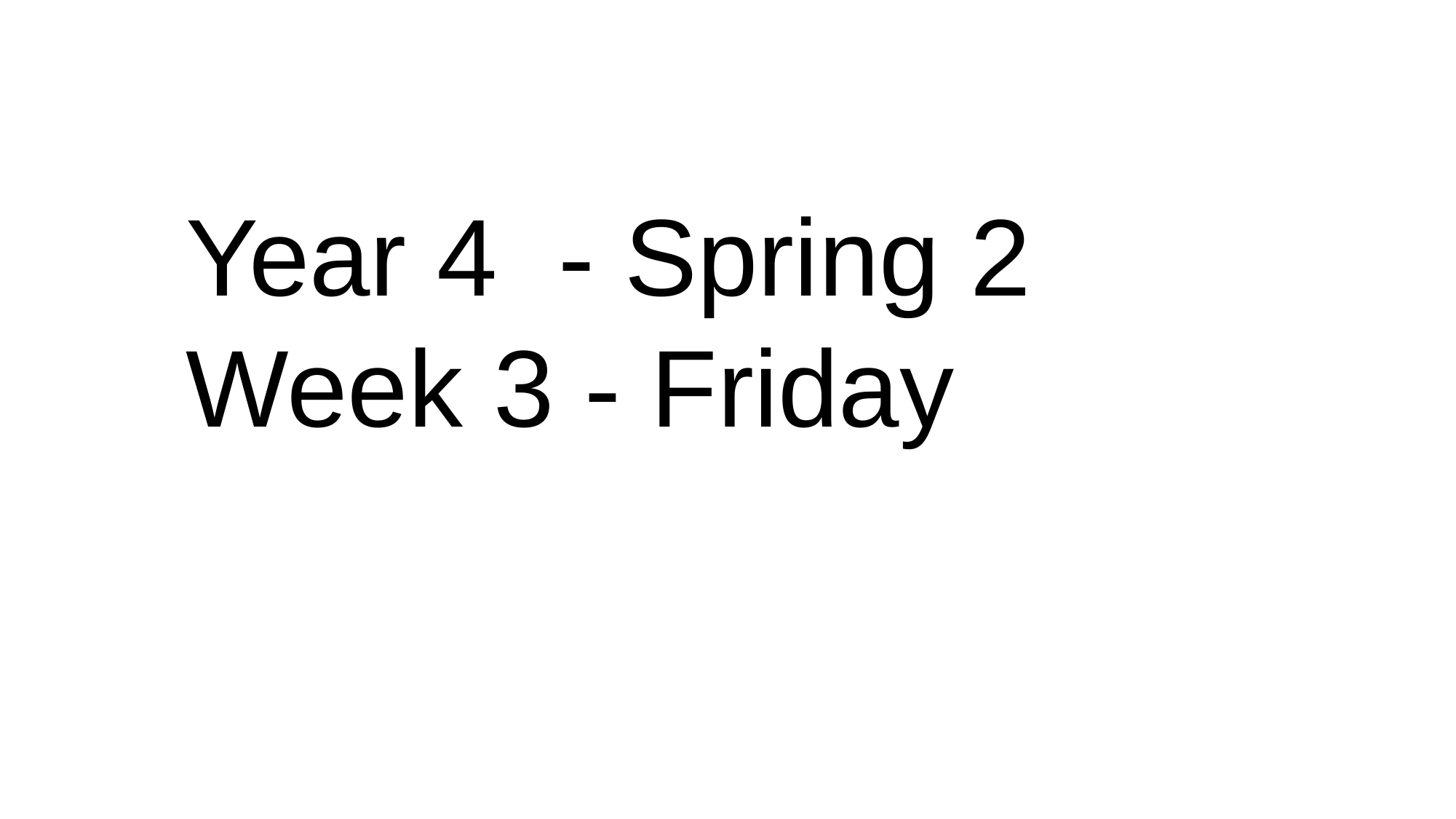

Year 4  - Spring 2
Week 3 - Friday